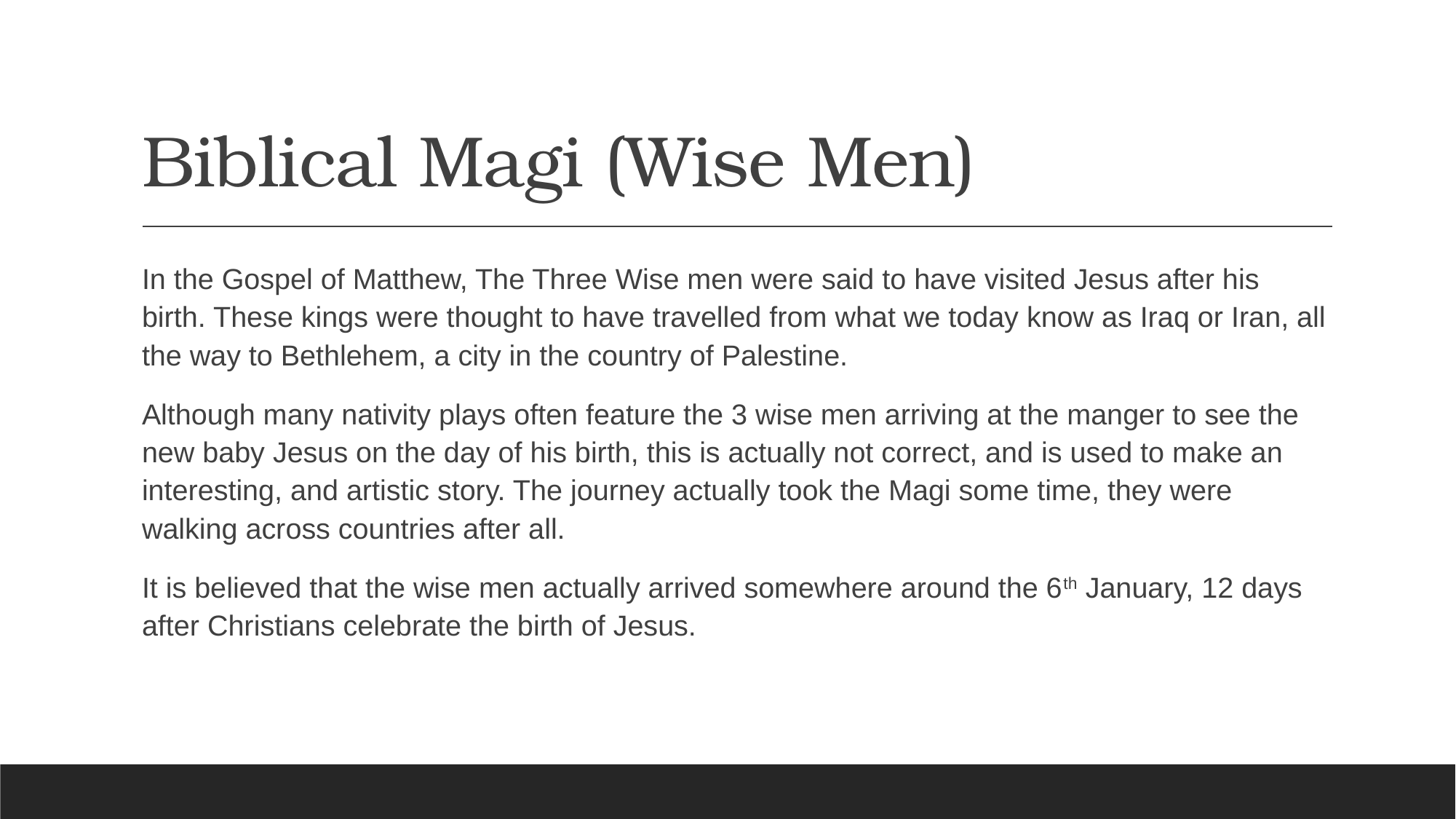

# Biblical Magi (Wise Men)
In the Gospel of Matthew, The Three Wise men were said to have visited Jesus after his birth. These kings were thought to have travelled from what we today know as Iraq or Iran, all the way to Bethlehem, a city in the country of Palestine.
Although many nativity plays often feature the 3 wise men arriving at the manger to see the new baby Jesus on the day of his birth, this is actually not correct, and is used to make an interesting, and artistic story. The journey actually took the Magi some time, they were walking across countries after all.
It is believed that the wise men actually arrived somewhere around the 6th January, 12 days after Christians celebrate the birth of Jesus.